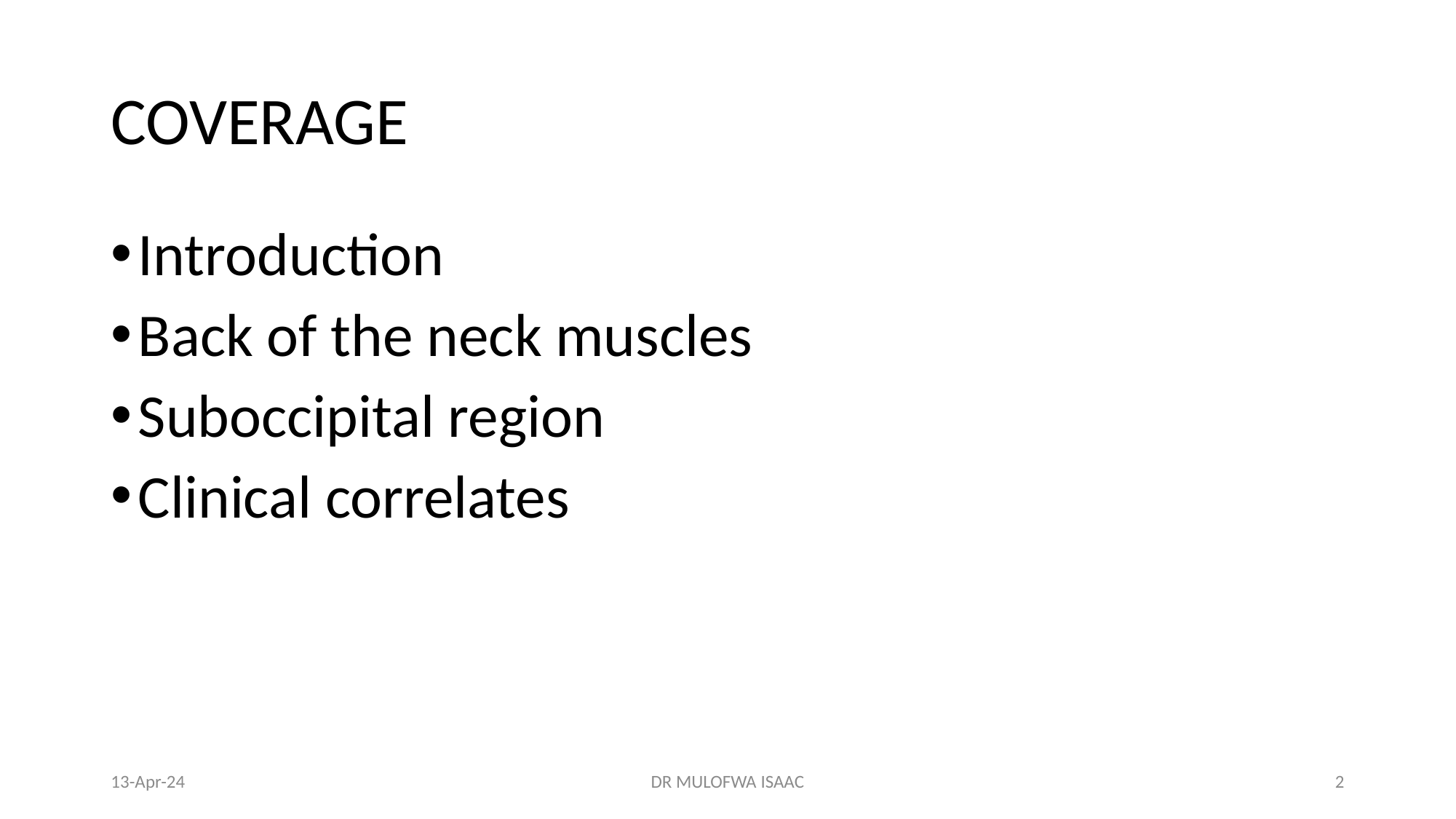

# COVERAGE
Introduction
Back of the neck muscles
Suboccipital region
Clinical correlates
13-Apr-24
DR MULOFWA ISAAC
2